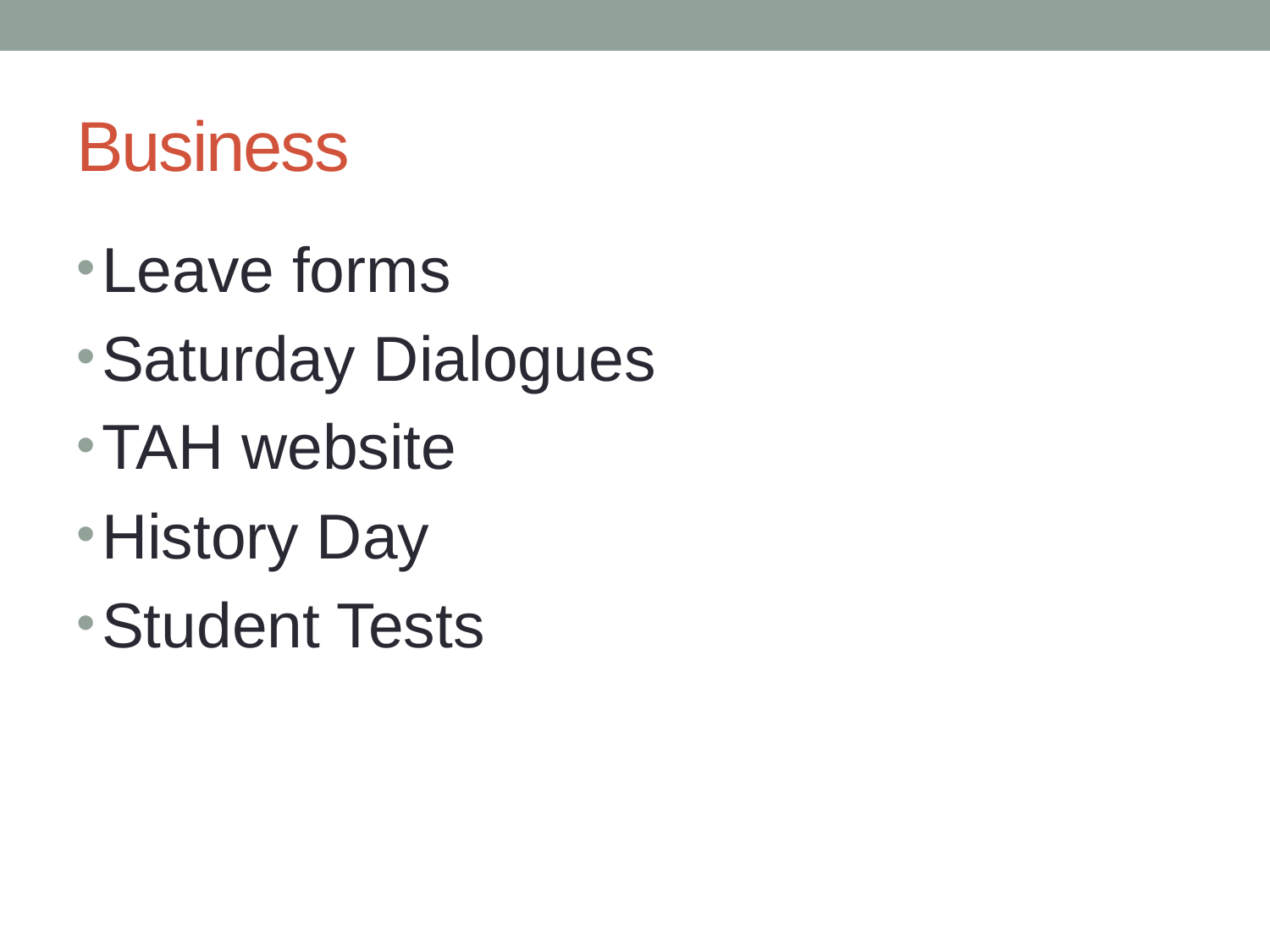

# Business
Leave forms
Saturday Dialogues
TAH website
History Day
Student Tests